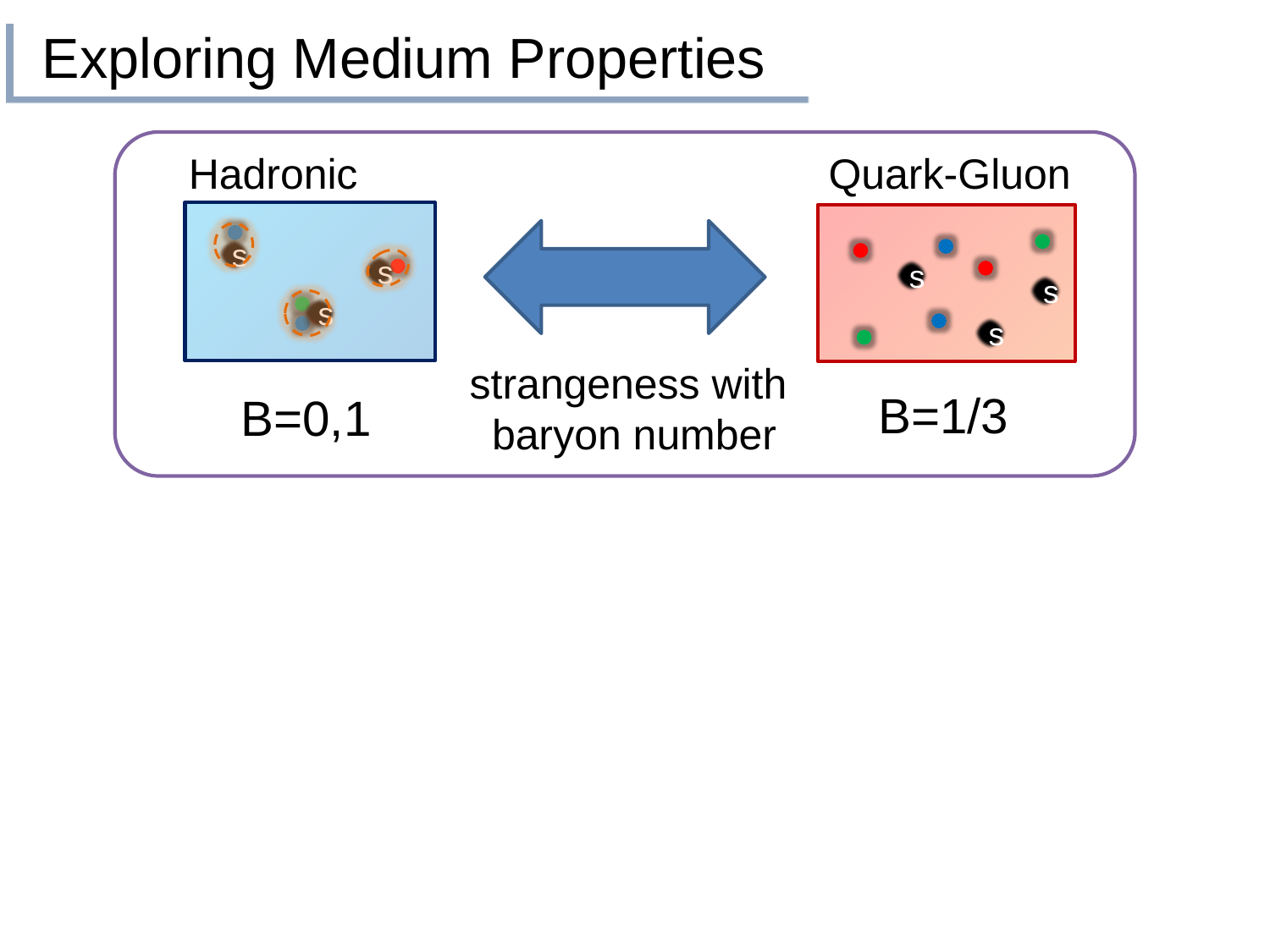

# Exploring Medium Properties

Hadronic
Quark-Gluon

s

s

s

s

s

s

strangeness with
baryon number
B=1/3
B=0,1